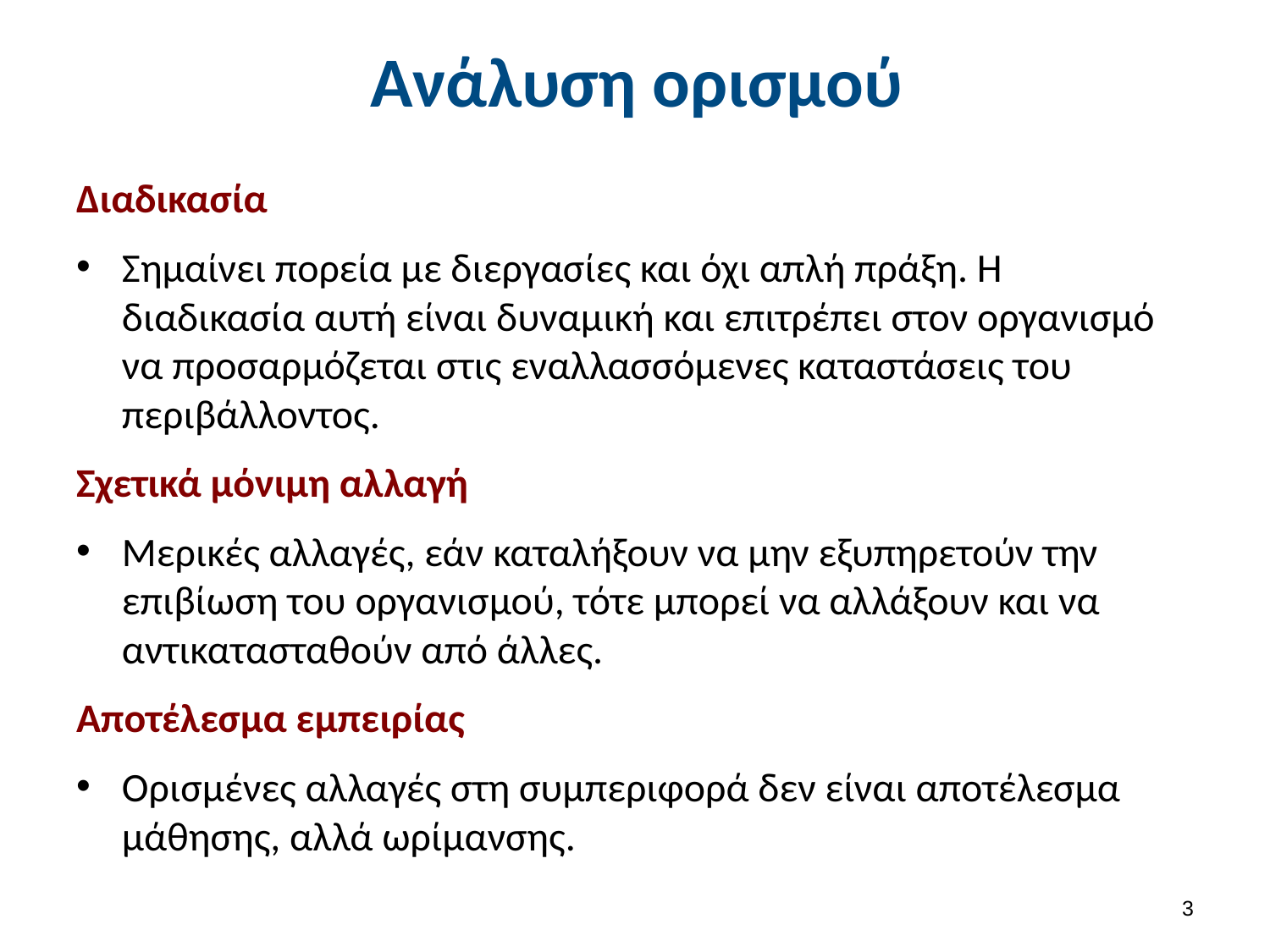

# Ανάλυση ορισμού
Διαδικασία
Σημαίνει πορεία με διεργασίες και όχι απλή πράξη. Η διαδικασία αυτή είναι δυναμική και επιτρέπει στον οργανισμό να προσαρμόζεται στις εναλλασσόμενες καταστάσεις του περιβάλλοντος.
Σχετικά μόνιμη αλλαγή
Μερικές αλλαγές, εάν καταλήξουν να μην εξυπηρετούν την επιβίωση του οργανισμού, τότε μπορεί να αλλάξουν και να αντικατασταθούν από άλλες.
Αποτέλεσμα εμπειρίας
Ορισμένες αλλαγές στη συμπεριφορά δεν είναι αποτέλεσμα μάθησης, αλλά ωρίμανσης.

3